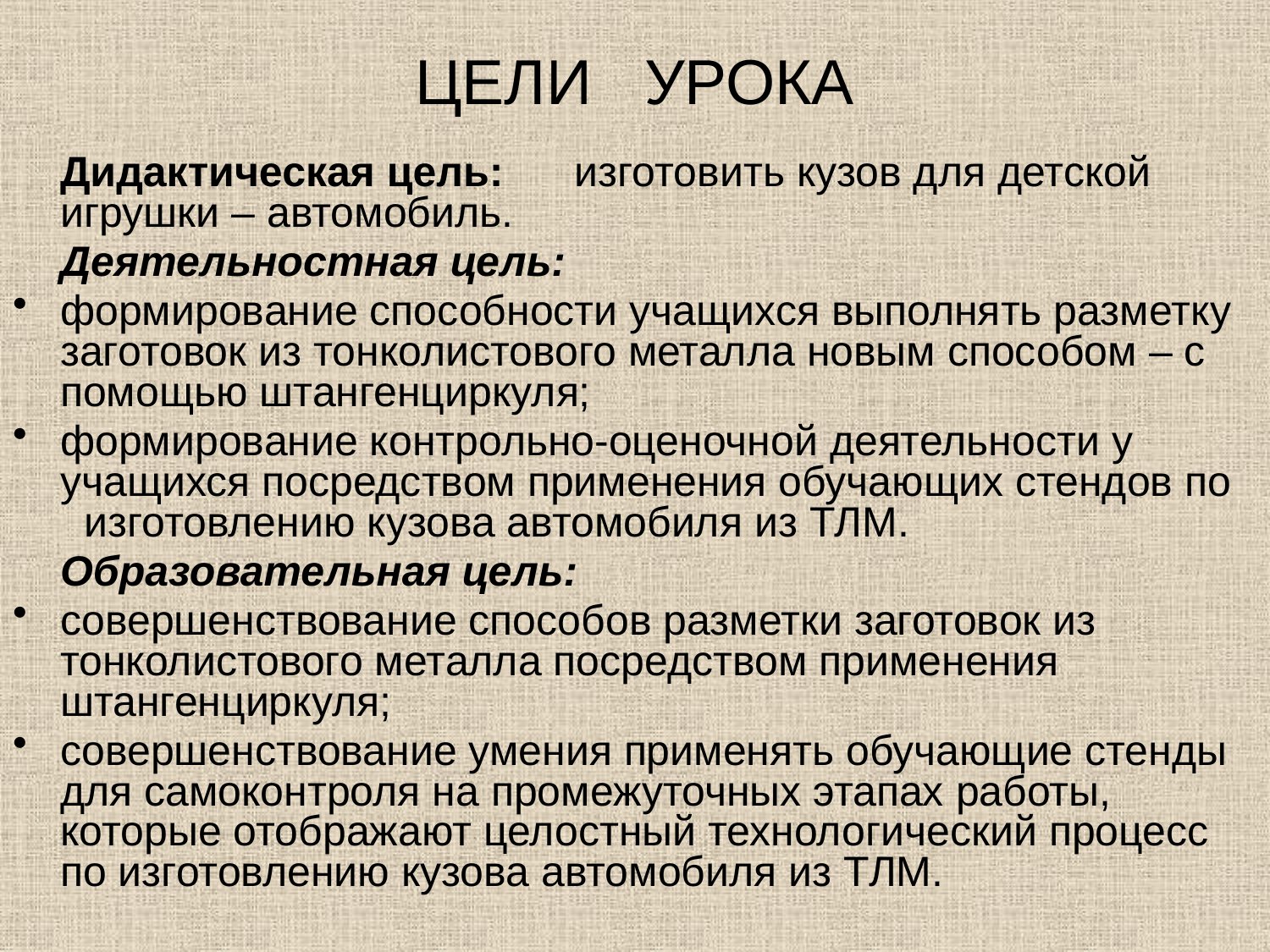

# ЦЕЛИ   УРОКА
    Дидактическая цель:      изготовить кузов для детской игрушки – автомобиль.
    Деятельностная цель:
формирование способности учащихся выполнять разметку заготовок из тонколистового металла новым способом – с помощью штангенциркуля;
формирование контрольно-оценочной деятельности у учащихся посредством применения обучающих стендов по     изготовлению кузова автомобиля из ТЛМ.
    Образовательная цель:
совершенствование способов разметки заготовок из тонколистового металла посредством применения штангенциркуля;
совершенствование умения применять обучающие стенды для самоконтроля на промежуточных этапах работы, которые отображают целостный технологический процесс по изготовлению кузова автомобиля из ТЛМ.